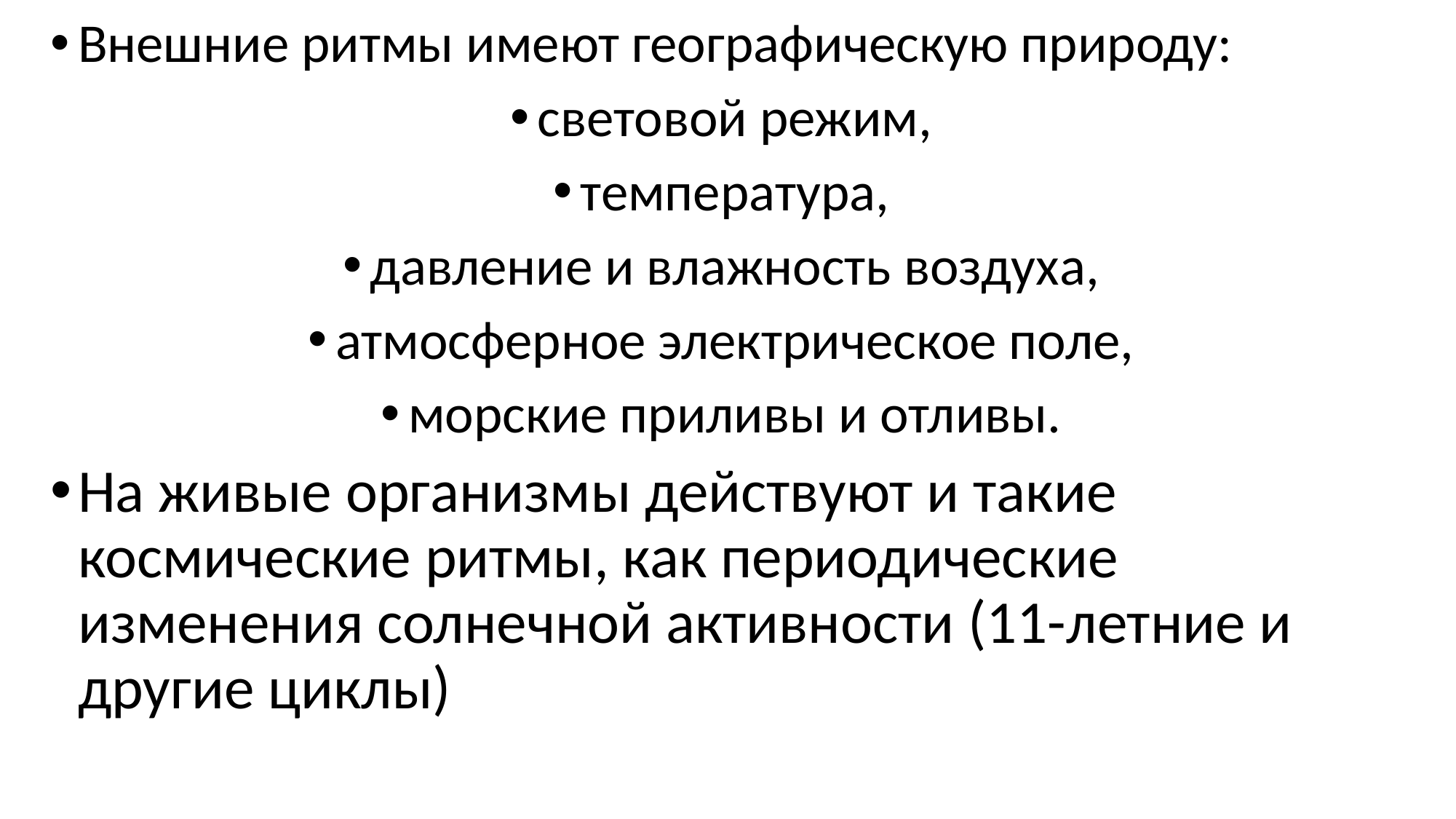

Внешние ритмы имеют географическую природу:
световой режим,
температура,
давление и влажность воздуха,
атмосферное электрическое поле,
морские приливы и отливы.
На живые организмы действуют и такие космические ритмы, как периодические изменения солнечной активности (11-летние и другие циклы)

#